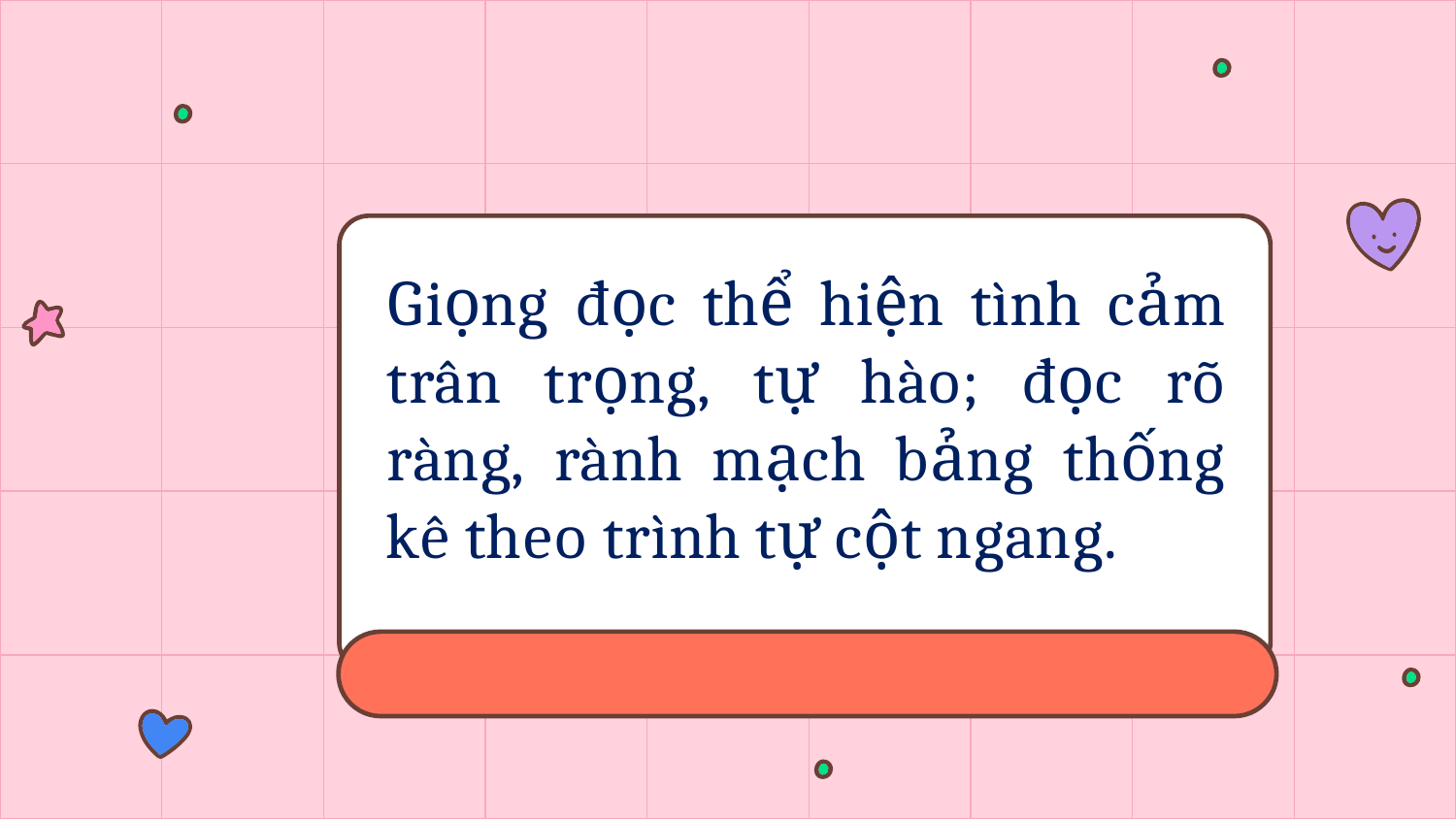

Giọng đọc thể hiện tình cảm trân trọng, tự hào; đọc rõ ràng, rành mạch bảng thống kê theo trình tự cột ngang.